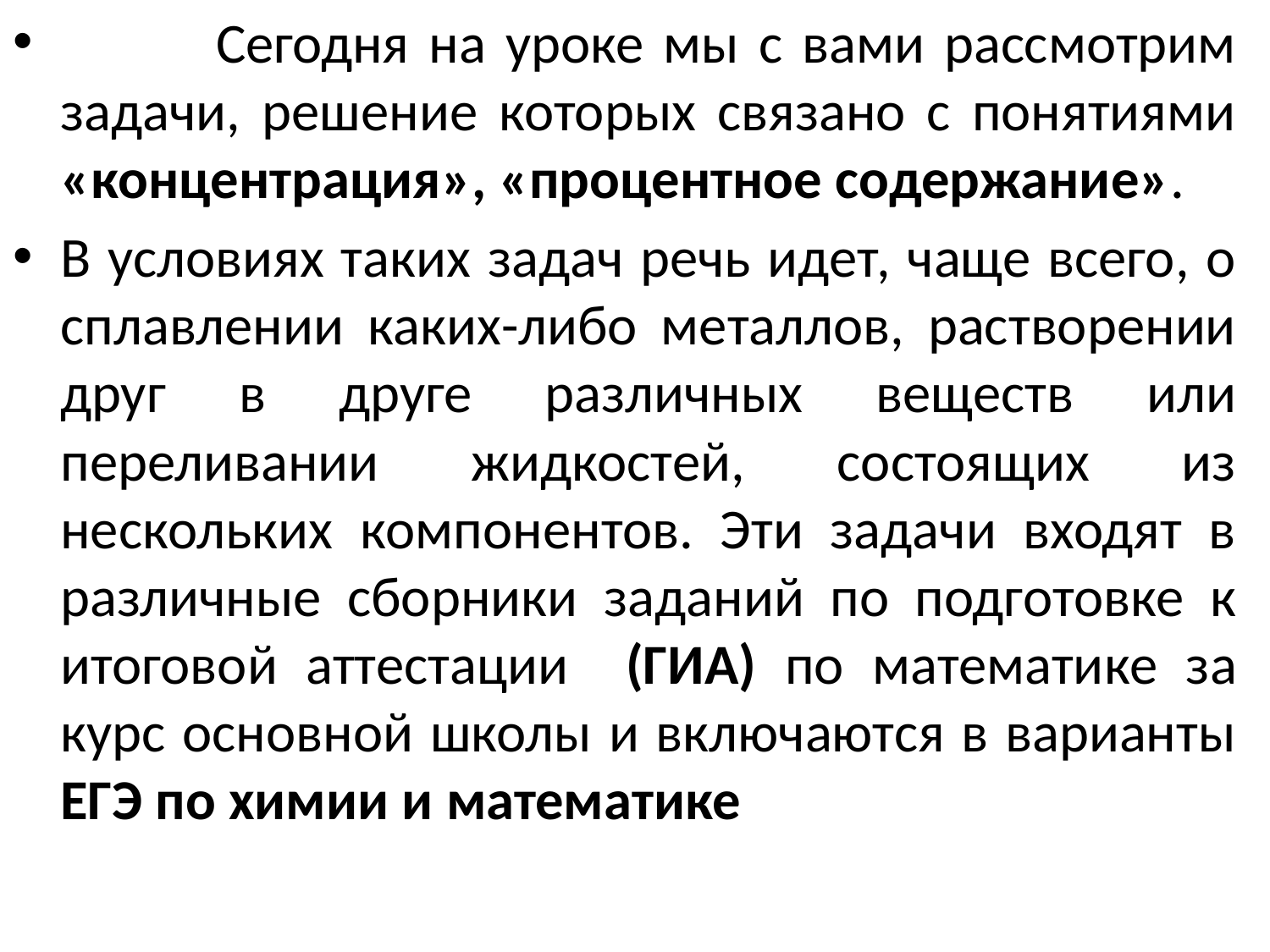

Сегодня на уроке мы с вами рассмотрим задачи, решение которых связано с понятиями «концентрация», «процентное содержание».
В условиях таких задач речь идет, чаще всего, о сплавлении каких-либо металлов, растворении друг в друге различных веществ или переливании жидкостей, состоящих из нескольких компонентов. Эти задачи входят в различные сборники заданий по подготовке к итоговой аттестации  (ГИА) по математике за курс основной школы и включаются в варианты ЕГЭ по химии и математике